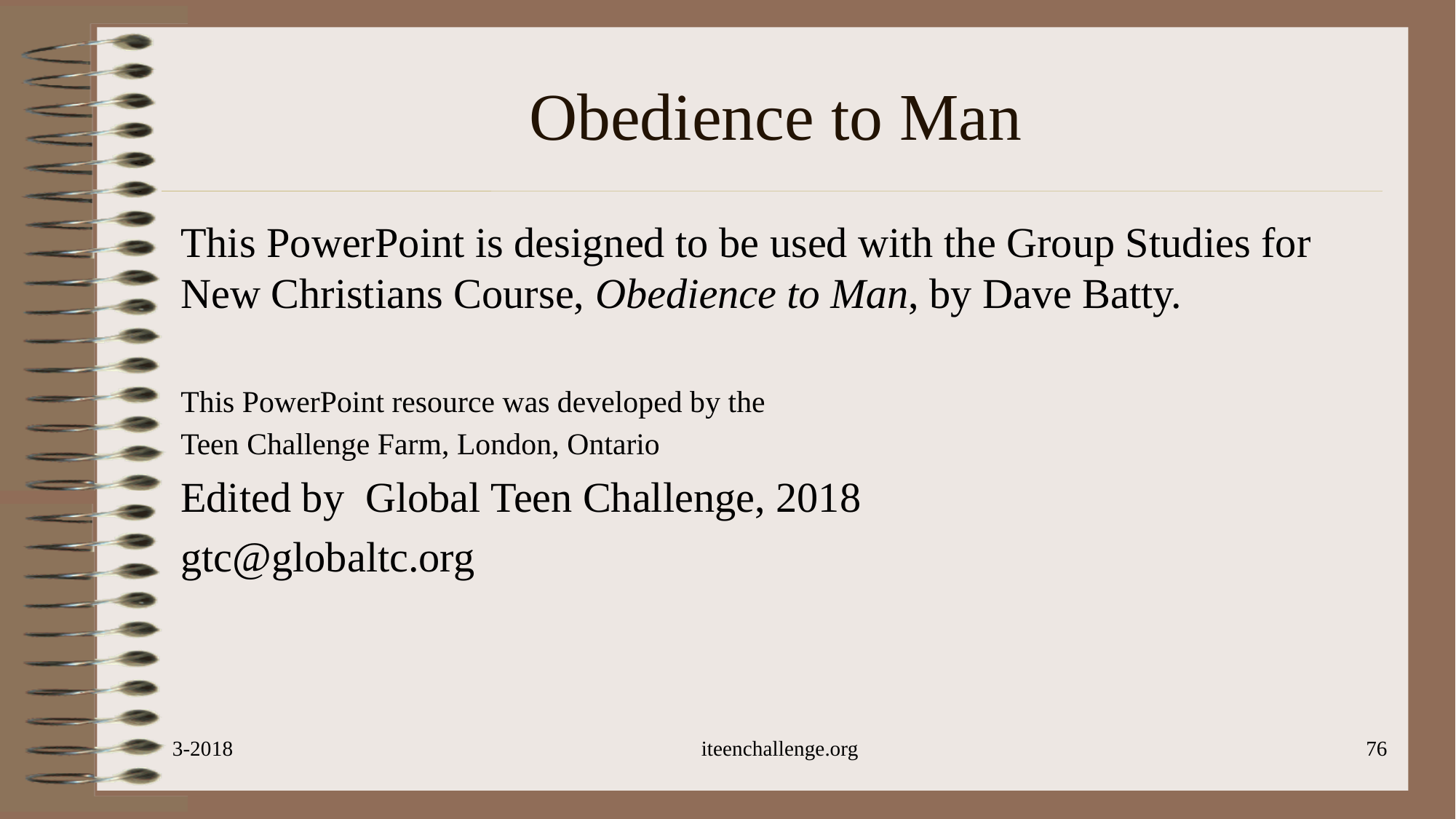

# Obedience to Man
This PowerPoint is designed to be used with the Group Studies for New Christians Course, Obedience to Man, by Dave Batty.

This PowerPoint resource was developed by the
Teen Challenge Farm, London, Ontario
Edited by  Global Teen Challenge, 2018
gtc@globaltc.org

3-2018
iteenchallenge.org
76